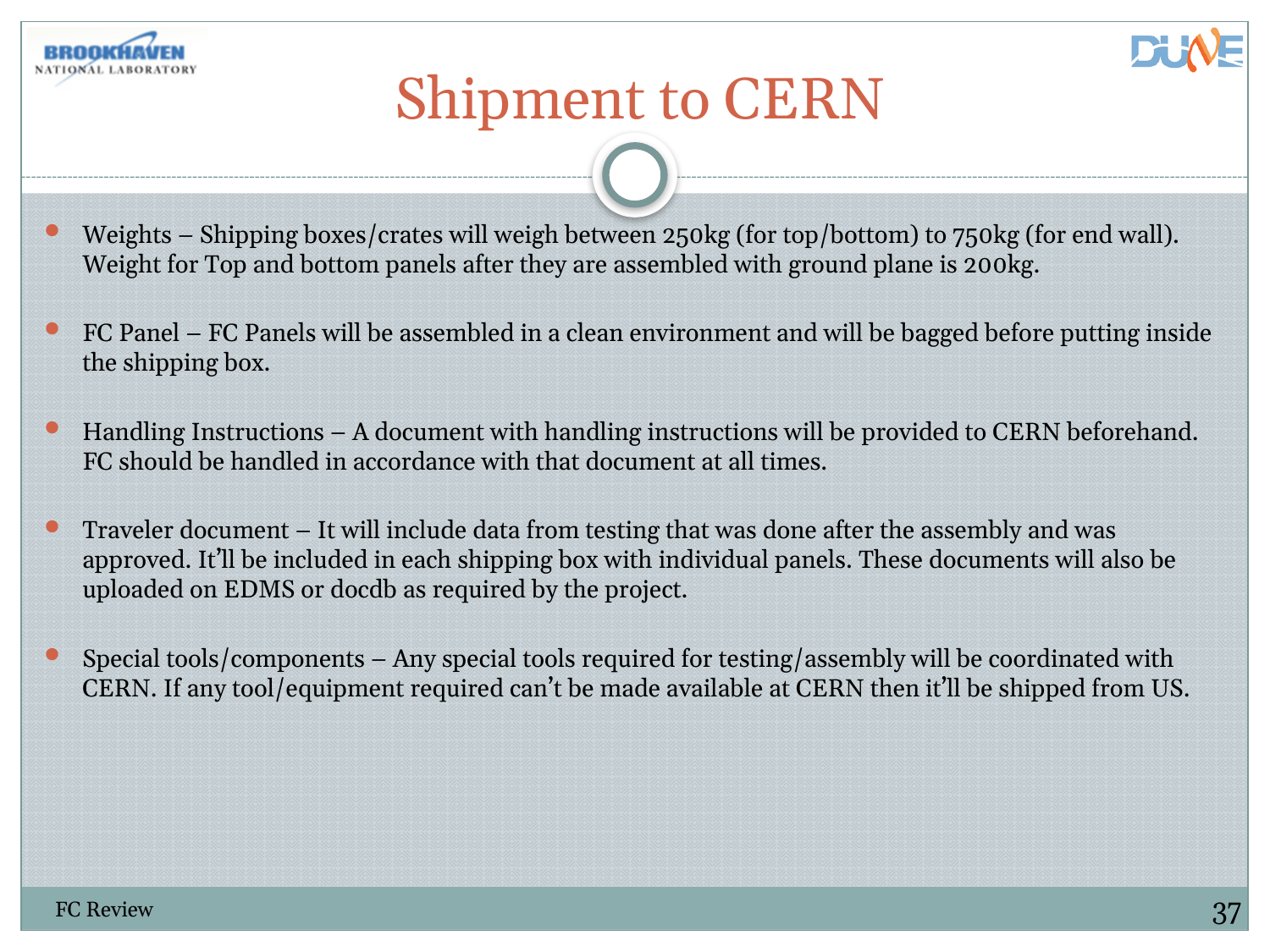

# Shipment to CERN
Weights – Shipping boxes/crates will weigh between 250kg (for top/bottom) to 750kg (for end wall). Weight for Top and bottom panels after they are assembled with ground plane is 200kg.

FC Panel – FC Panels will be assembled in a clean environment and will be bagged before putting inside the shipping box.

Handling Instructions – A document with handling instructions will be provided to CERN beforehand. FC should be handled in accordance with that document at all times.

Traveler document – It will include data from testing that was done after the assembly and was approved. It’ll be included in each shipping box with individual panels. These documents will also be uploaded on EDMS or docdb as required by the project.

Special tools/components – Any special tools required for testing/assembly will be coordinated with CERN. If any tool/equipment required can’t be made available at CERN then it’ll be shipped from US.
37
FC Review